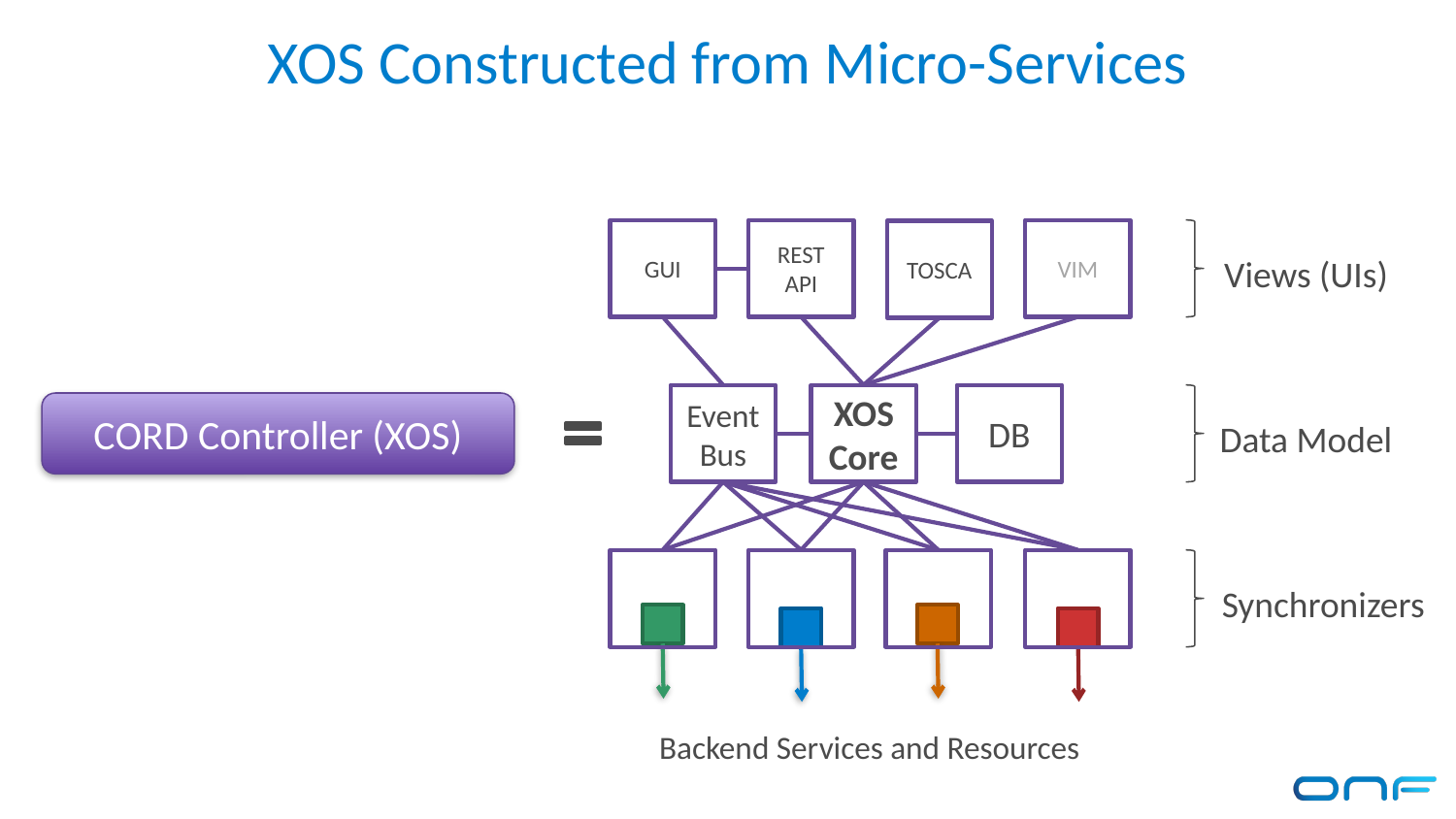

# XOS Constructed from Micro-Services

Views (UIs)
GUI
REST
API
VIM
TOSCA

Data Model
Event
Bus
XOS
Core
DB
CORD Controller (XOS)

Synchronizers

Backend Services and Resources